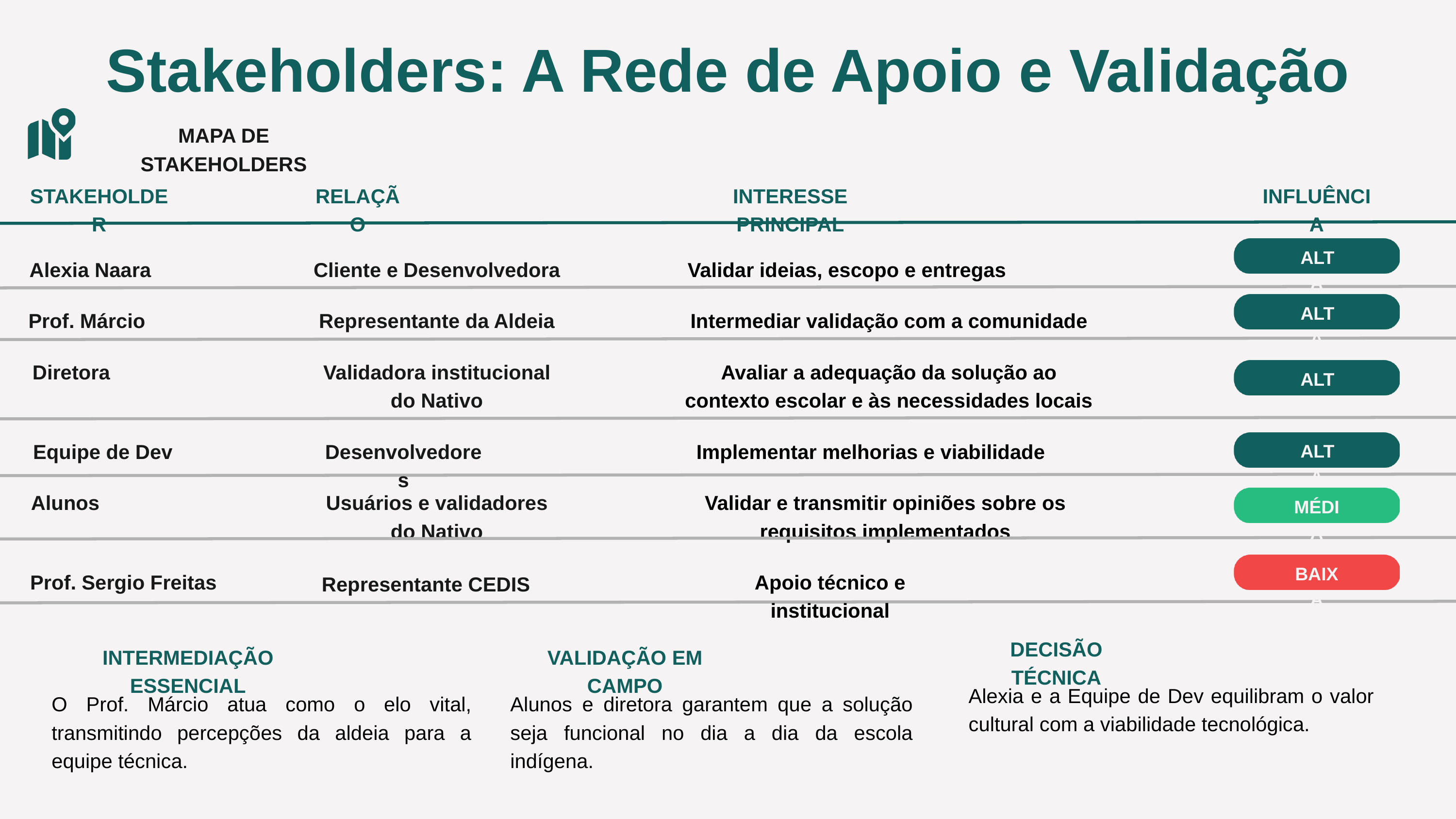

Stakeholders: A Rede de Apoio e Validação

MAPA DE STAKEHOLDERS
STAKEHOLDER
RELAÇÃO
INTERESSE PRINCIPAL
INFLUÊNCIA

ALTA
Alexia Naara
Cliente e Desenvolvedora
Validar ideias, escopo e entregas

ALTA
Representante da Aldeia
Intermediar validação com a comunidade
Prof. Márcio

Diretora
Validadora institucional do Nativo
Avaliar a adequação da solução ao contexto escolar e às necessidades locais

ALTA

Equipe de Dev
Desenvolvedores
Implementar melhorias e viabilidade
ALTA

Alunos
Usuários e validadores do Nativo
Validar e transmitir opiniões sobre os requisitos implementados

MÉDIA

BAIXA
Prof. Sergio Freitas
Apoio técnico e institucional
Representante CEDIS

DECISÃO TÉCNICA
INTERMEDIAÇÃO ESSENCIAL
VALIDAÇÃO EM CAMPO
Alexia e a Equipe de Dev equilibram o valor cultural com a viabilidade tecnológica.
O Prof. Márcio atua como o elo vital, transmitindo percepções da aldeia para a equipe técnica.
Alunos e diretora garantem que a solução seja funcional no dia a dia da escola indígena.